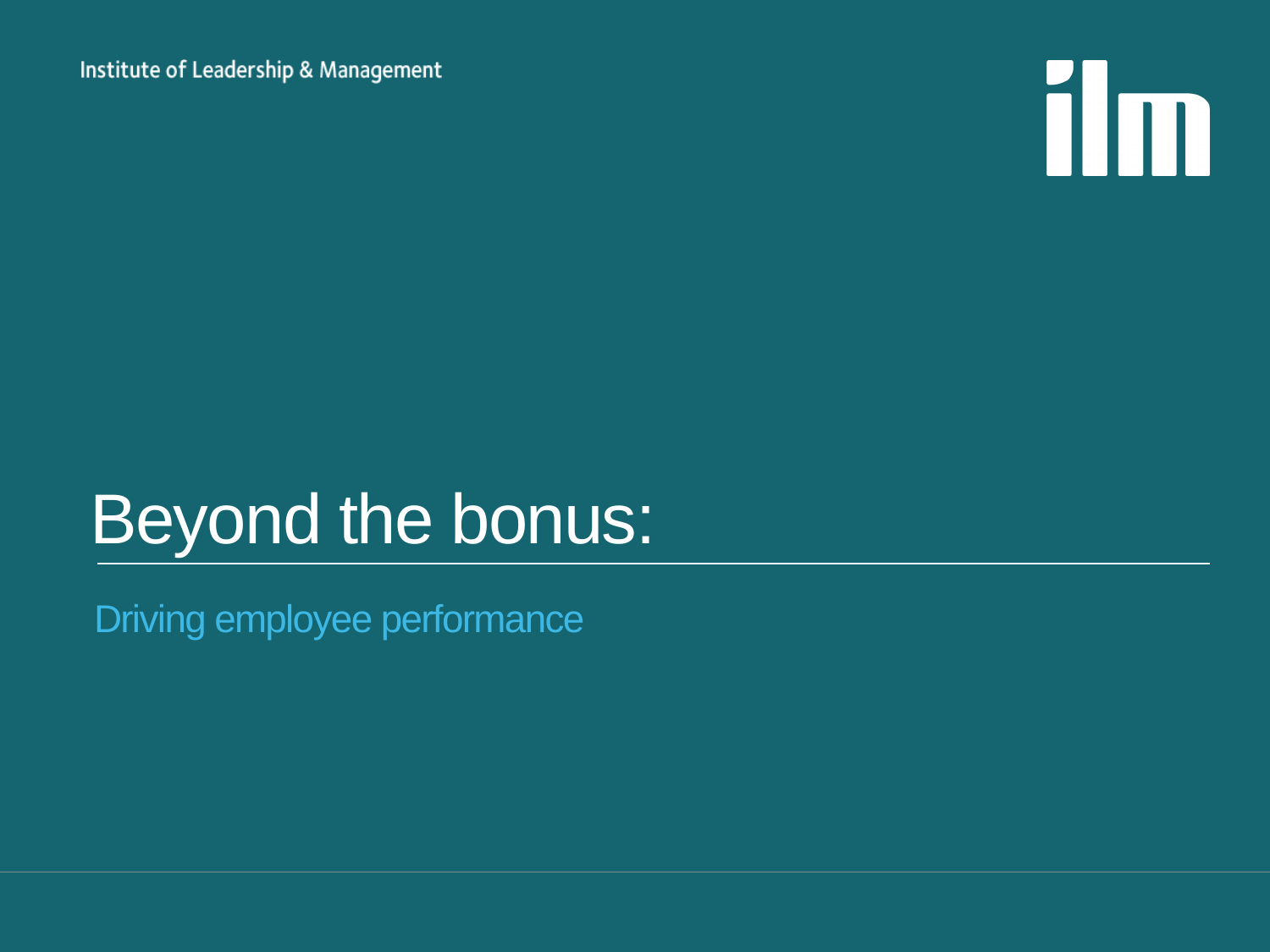

# Beyond the bonus:
Driving employee performance